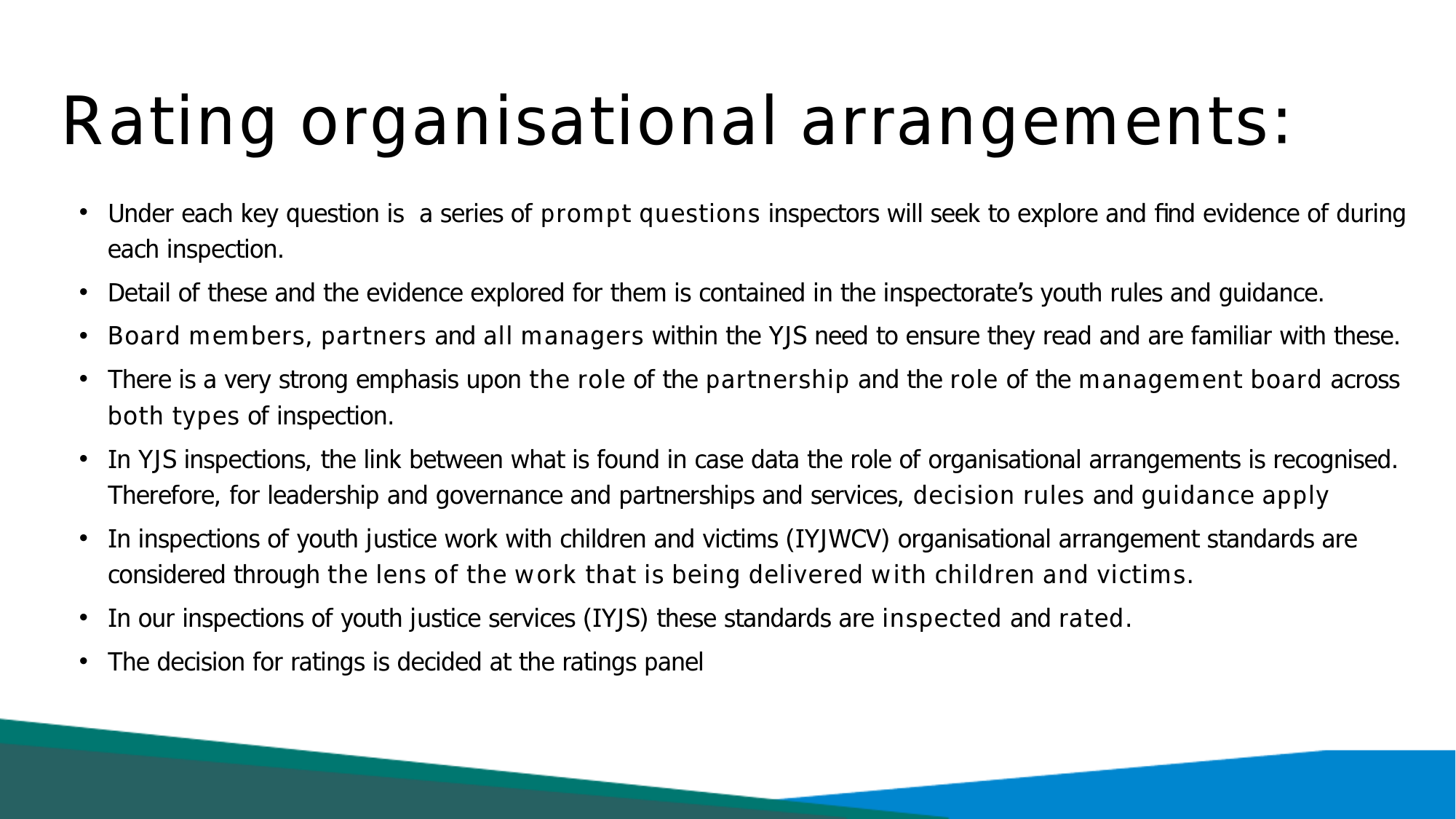

# Rating organisational arrangements:
Under each key question is  a series of prompt questions inspectors will seek to explore and find evidence of during each inspection.
Detail of these and the evidence explored for them is contained in the inspectorate’s youth rules and guidance.
Board members, partners and all managers within the YJS need to ensure they read and are familiar with these.
There is a very strong emphasis upon the role of the partnership and the role of the management board across both types of inspection.
In YJS inspections, the link between what is found in case data the role of organisational arrangements is recognised.  Therefore, for leadership and governance and partnerships and services, decision rules and guidance apply
In inspections of youth justice work with children and victims (IYJWCV) organisational arrangement standards are considered through the lens of the work that is being delivered with children and victims.
In our inspections of youth justice services (IYJS) these standards are inspected and rated.
The decision for ratings is decided at the ratings panel